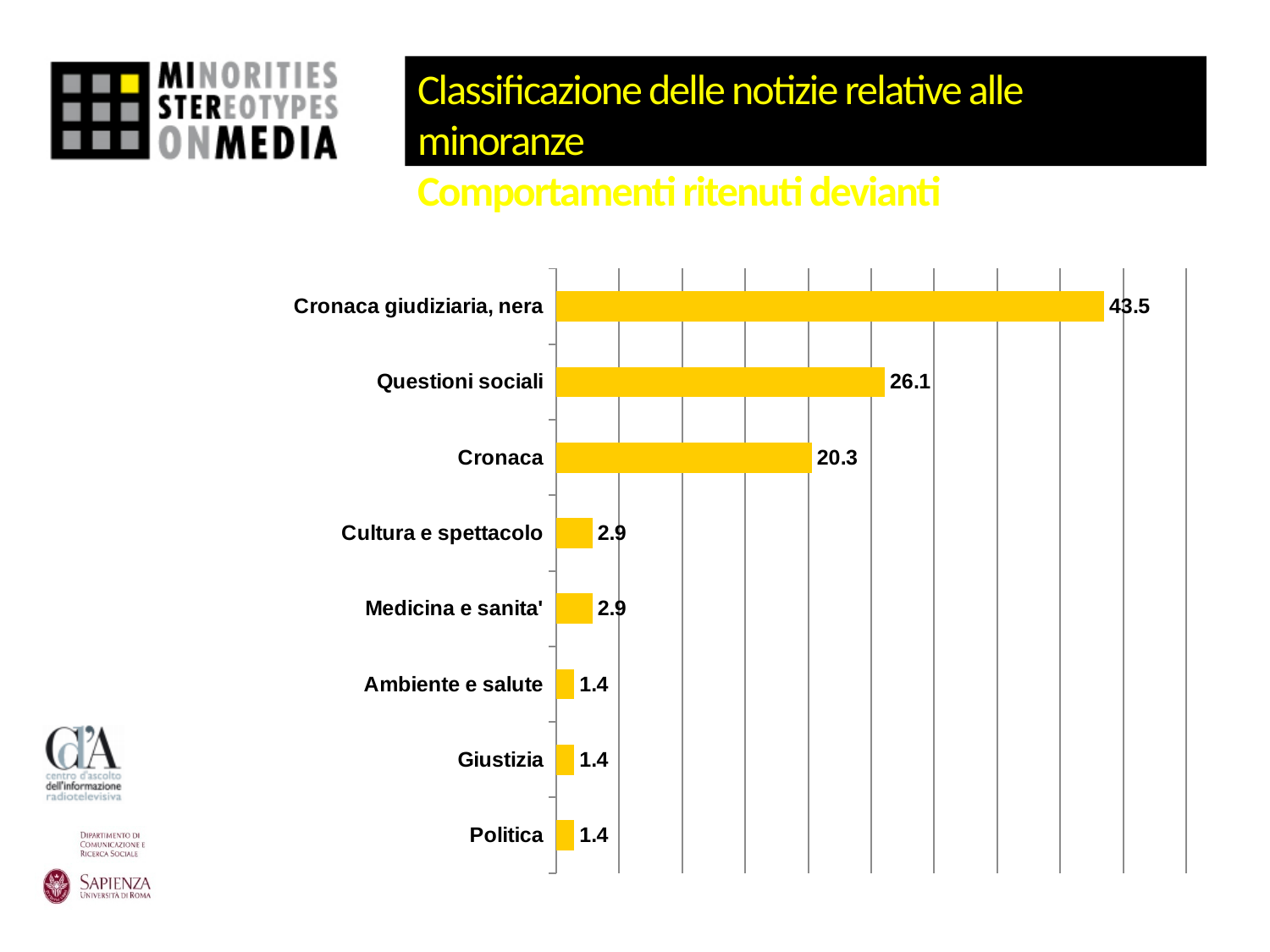

# Classificazione delle notizie relative alle minoranze Comportamenti ritenuti devianti

### Chart

| Category |  |
|---|---|
| Cronaca giudiziaria, nera | 43.47826086956521 |
| Questioni sociali | 26.08695652173913 |
| Cronaca | 20.28985507246377 |
| Cultura e spettacolo | 2.898550724637681 |
| Medicina e sanita' | 2.898550724637681 |
| Ambiente e salute | 1.4492753623188408 |
| Giustizia | 1.4492753623188408 |
| Politica | 1.4492753623188408 |